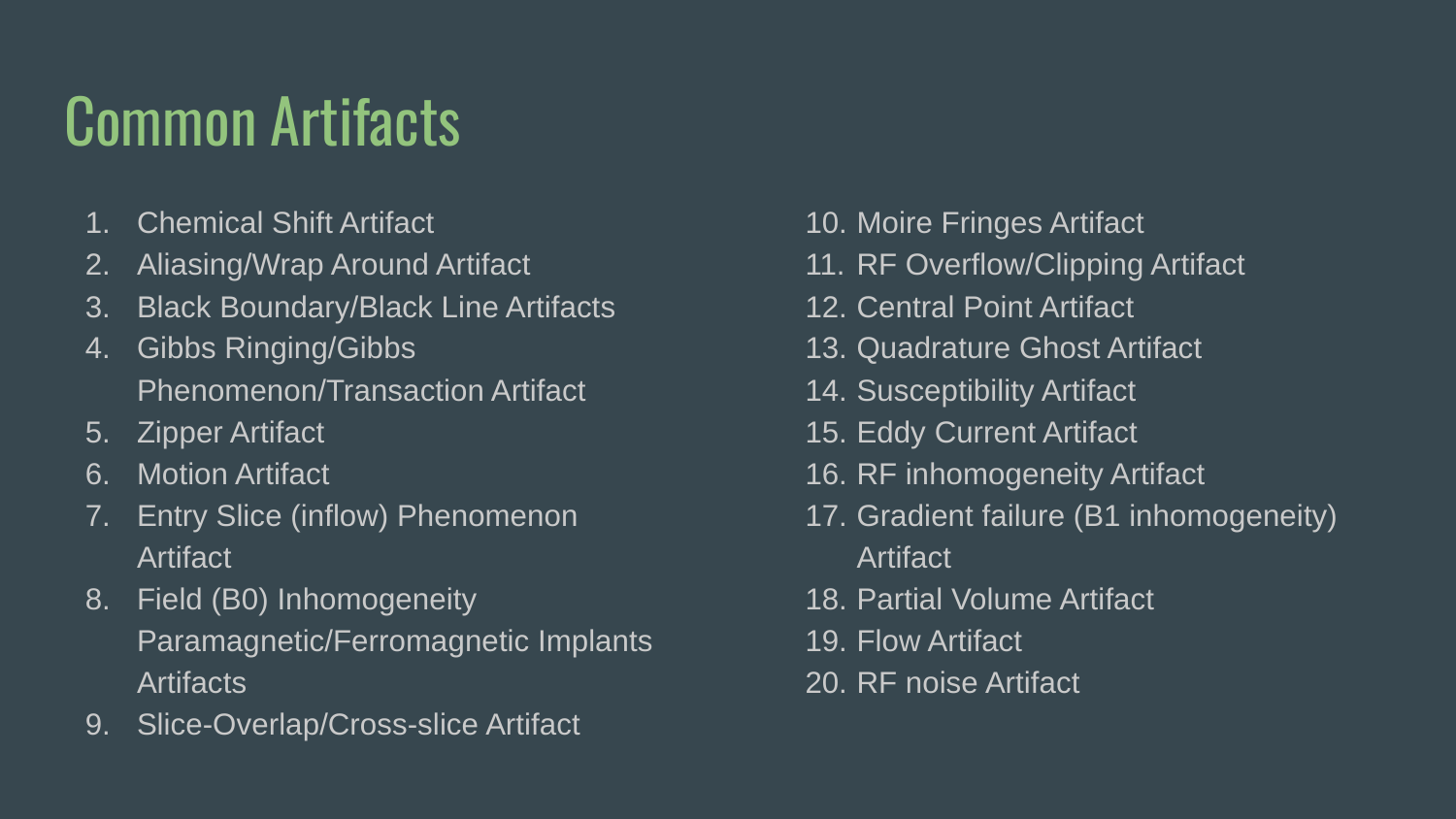

# Common Artifacts
Chemical Shift Artifact
Aliasing/Wrap Around Artifact
Black Boundary/Black Line Artifacts
Gibbs Ringing/Gibbs Phenomenon/Transaction Artifact
Zipper Artifact
Motion Artifact
Entry Slice (inflow) Phenomenon Artifact
Field (B0) Inhomogeneity Paramagnetic/Ferromagnetic Implants Artifacts
Slice-Overlap/Cross-slice Artifact

Moire Fringes Artifact
RF Overflow/Clipping Artifact
Central Point Artifact
Quadrature Ghost Artifact
Susceptibility Artifact
Eddy Current Artifact
RF inhomogeneity Artifact
Gradient failure (B1 inhomogeneity) Artifact
Partial Volume Artifact
Flow Artifact
RF noise Artifact